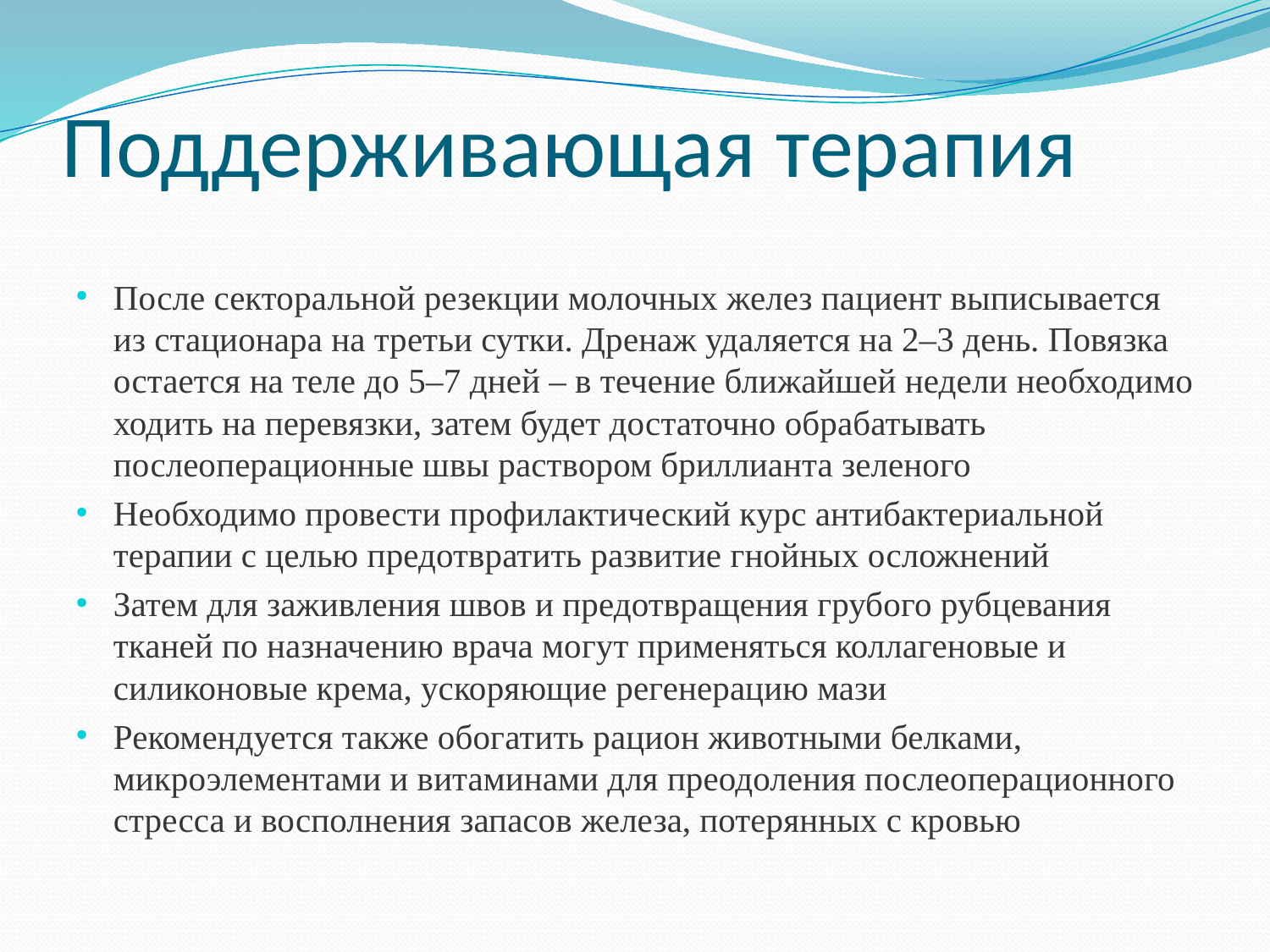

# Поддерживающая терапия
После секторальной резекции молочных желез пациент выписывается из стационара на третьи сутки. Дренаж удаляется на 2–3 день. Повязка остается на теле до 5–7 дней – в течение ближайшей недели необходимо ходить на перевязки, затем будет достаточно обрабатывать послеоперационные швы раствором бриллианта зеленого
Необходимо провести профилактический курс антибактериальной терапии с целью предотвратить развитие гнойных осложнений
Затем для заживления швов и предотвращения грубого рубцевания тканей по назначению врача могут применяться коллагеновые и силиконовые крема, ускоряющие регенерацию мази
Рекомендуется также обогатить рацион животными белками, микроэлементами и витаминами для преодоления послеоперационного стресса и восполнения запасов железа, потерянных с кровью